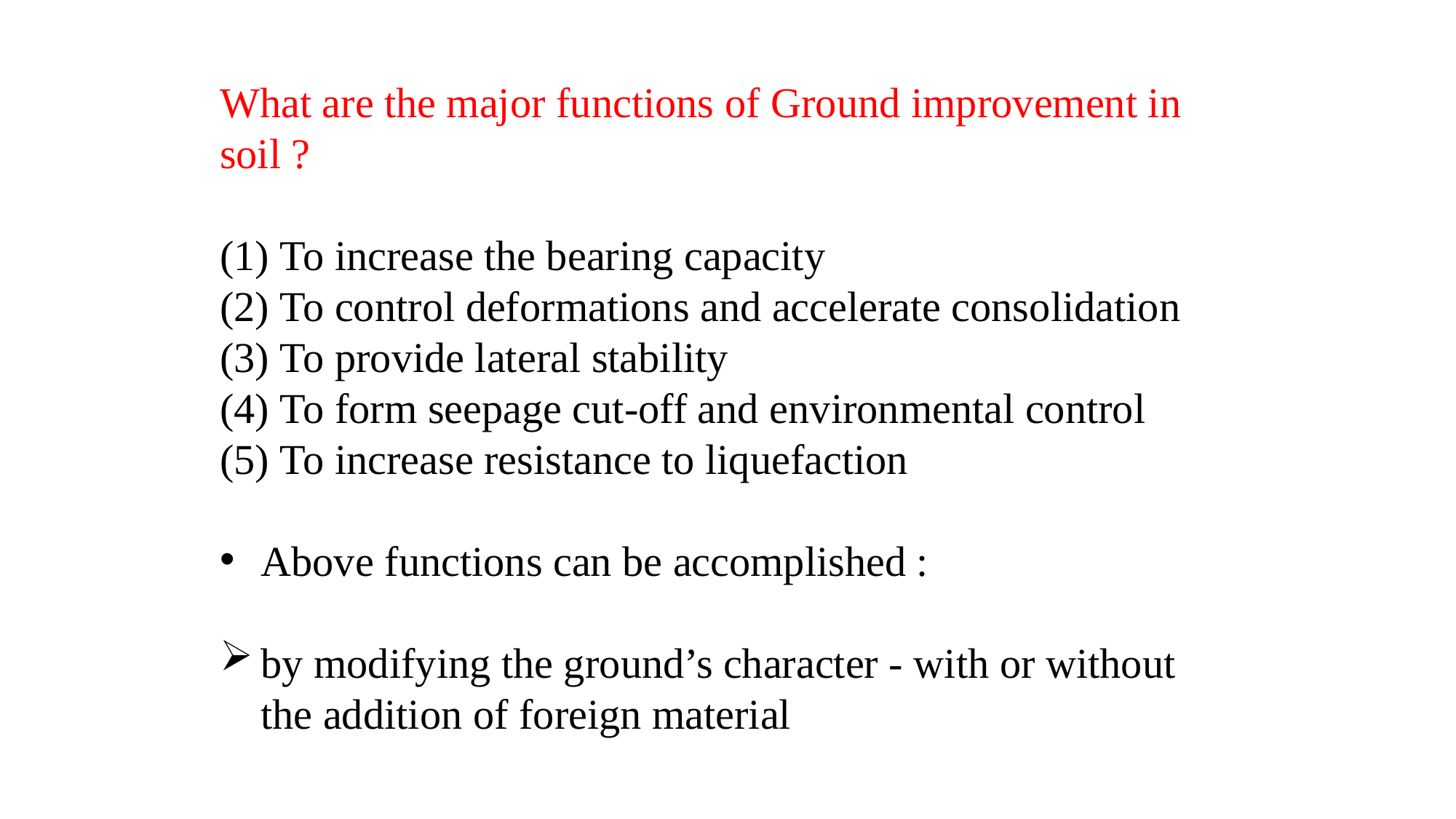

What are the major functions of Ground improvement in soil ?

 To increase the bearing capacity
 To control deformations and accelerate consolidation
 To provide lateral stability
 To form seepage cut-off and environmental control
 To increase resistance to liquefaction

Above functions can be accomplished :

by modifying the ground’s character - with or without the addition of foreign material